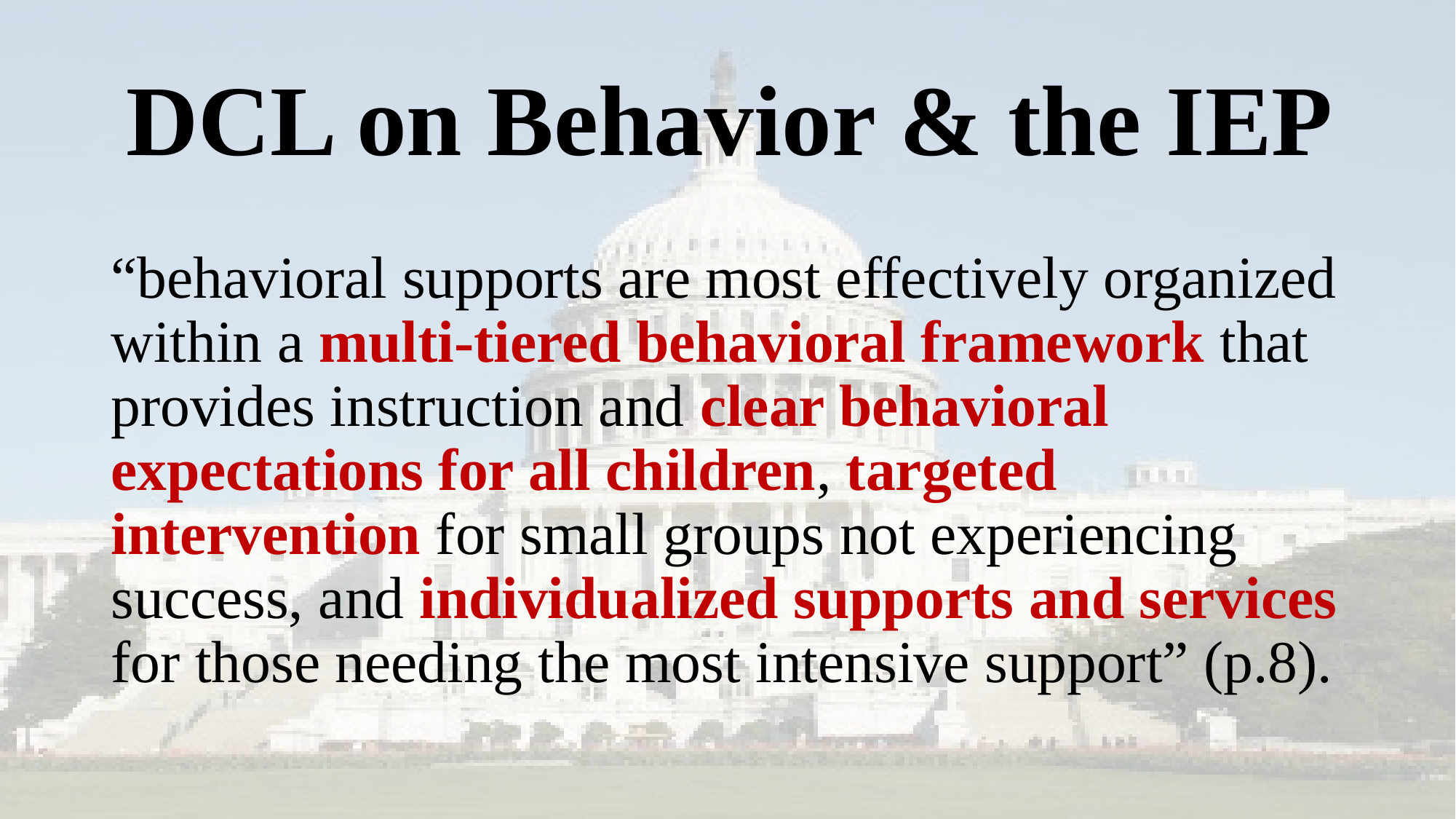

# DCL on Behavior & the IEP
“behavioral supports are most effectively organized within a multi-tiered behavioral framework that provides instruction and clear behavioral expectations for all children, targeted intervention for small groups not experiencing success, and individualized supports and services for those needing the most intensive support” (p.8).